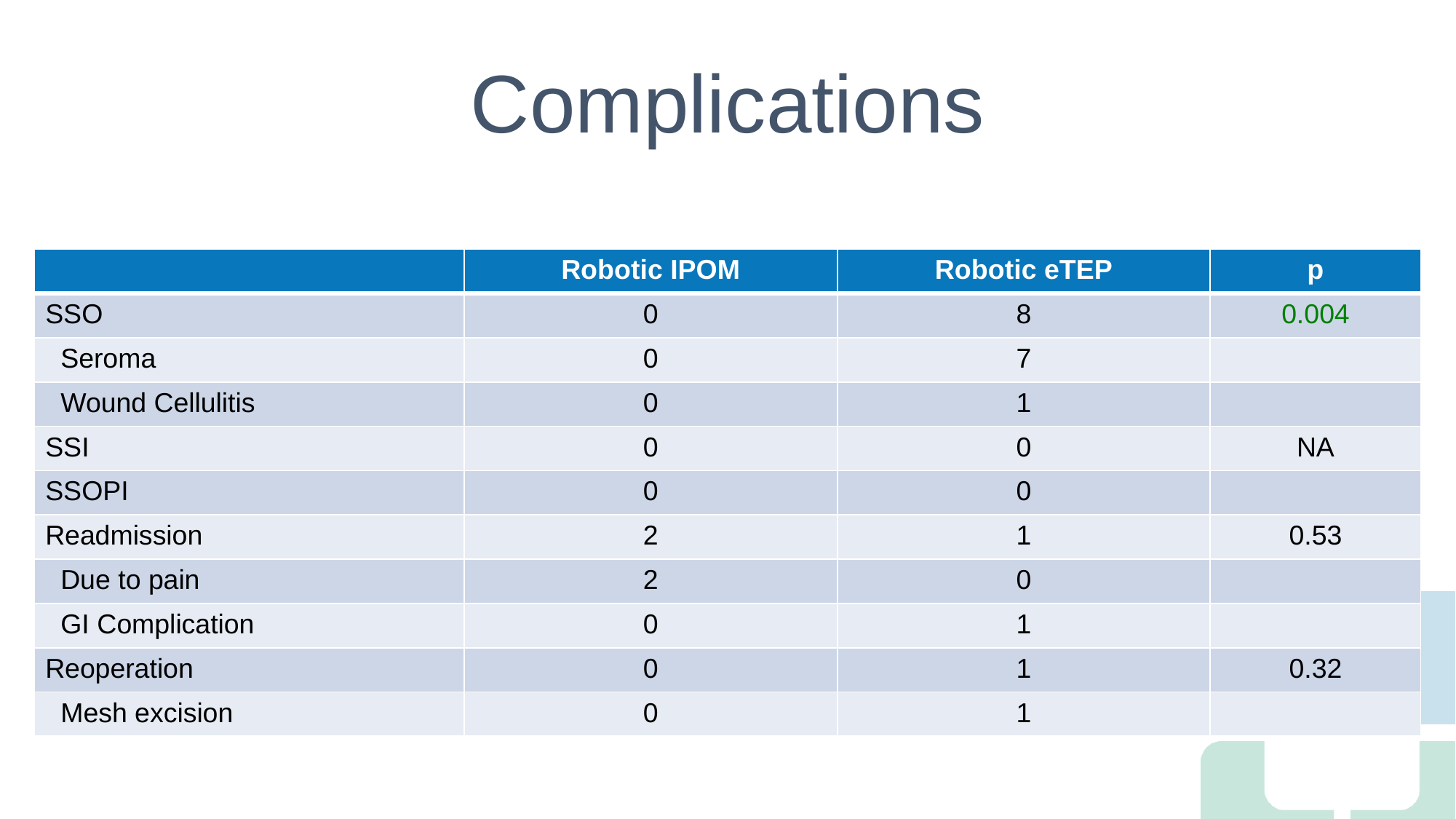

# Complications
|  | Robotic IPOM | Robotic eTEP | p |
| --- | --- | --- | --- |
| SSO | 0 | 8 | 0.004 |
| Seroma | 0 | 7 |  |
| Wound Cellulitis | 0 | 1 |  |
| SSI | 0 | 0 | NA |
| SSOPI | 0 | 0 |  |
| Readmission | 2 | 1 | 0.53 |
| Due to pain | 2 | 0 |  |
| GI Complication | 0 | 1 |  |
| Reoperation | 0 | 1 | 0.32 |
| Mesh excision | 0 | 1 |  |